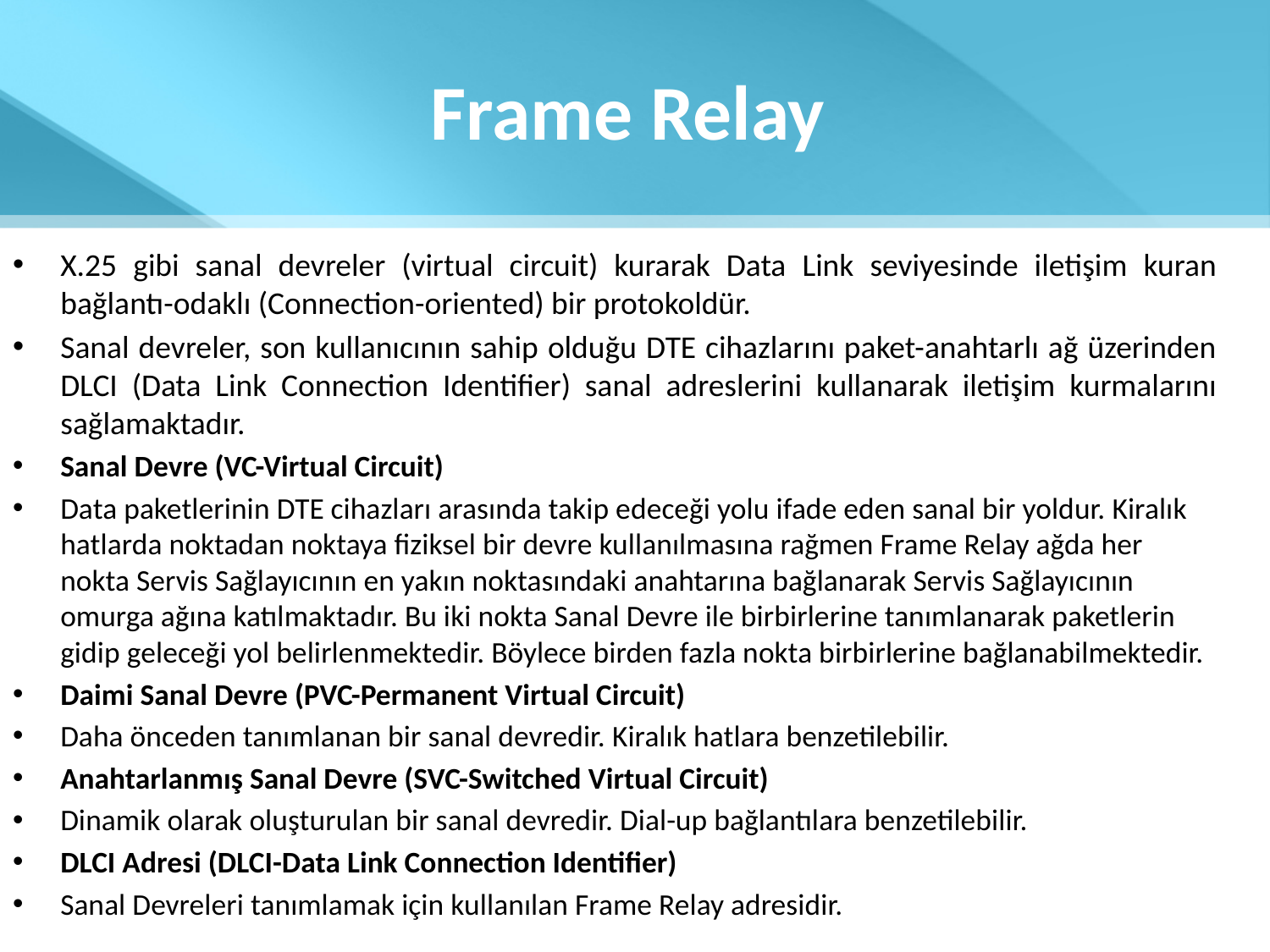

# Frame Relay
X.25 gibi sanal devreler (virtual circuit) kurarak Data Link seviyesinde iletişim kuran bağlantı-odaklı (Connection-oriented) bir protokoldür.
Sanal devreler, son kullanıcının sahip olduğu DTE cihazlarını paket-anahtarlı ağ üzerinden DLCI (Data Link Connection Identifier) sanal adreslerini kullanarak iletişim kurmalarını sağlamaktadır.
Sanal Devre (VC-Virtual Circuit)
Data paketlerinin DTE cihazları arasında takip edeceği yolu ifade eden sanal bir yoldur. Kiralık hatlarda noktadan noktaya fiziksel bir devre kullanılmasına rağmen Frame Relay ağda her nokta Servis Sağlayıcının en yakın noktasındaki anahtarına bağlanarak Servis Sağlayıcının omurga ağına katılmaktadır. Bu iki nokta Sanal Devre ile birbirlerine tanımlanarak paketlerin gidip geleceği yol belirlenmektedir. Böylece birden fazla nokta birbirlerine bağlanabilmektedir.
Daimi Sanal Devre (PVC-Permanent Virtual Circuit)
Daha önceden tanımlanan bir sanal devredir. Kiralık hatlara benzetilebilir.
Anahtarlanmış Sanal Devre (SVC-Switched Virtual Circuit)
Dinamik olarak oluşturulan bir sanal devredir. Dial-up bağlantılara benzetilebilir.
DLCI Adresi (DLCI-Data Link Connection Identifier)
Sanal Devreleri tanımlamak için kullanılan Frame Relay adresidir.